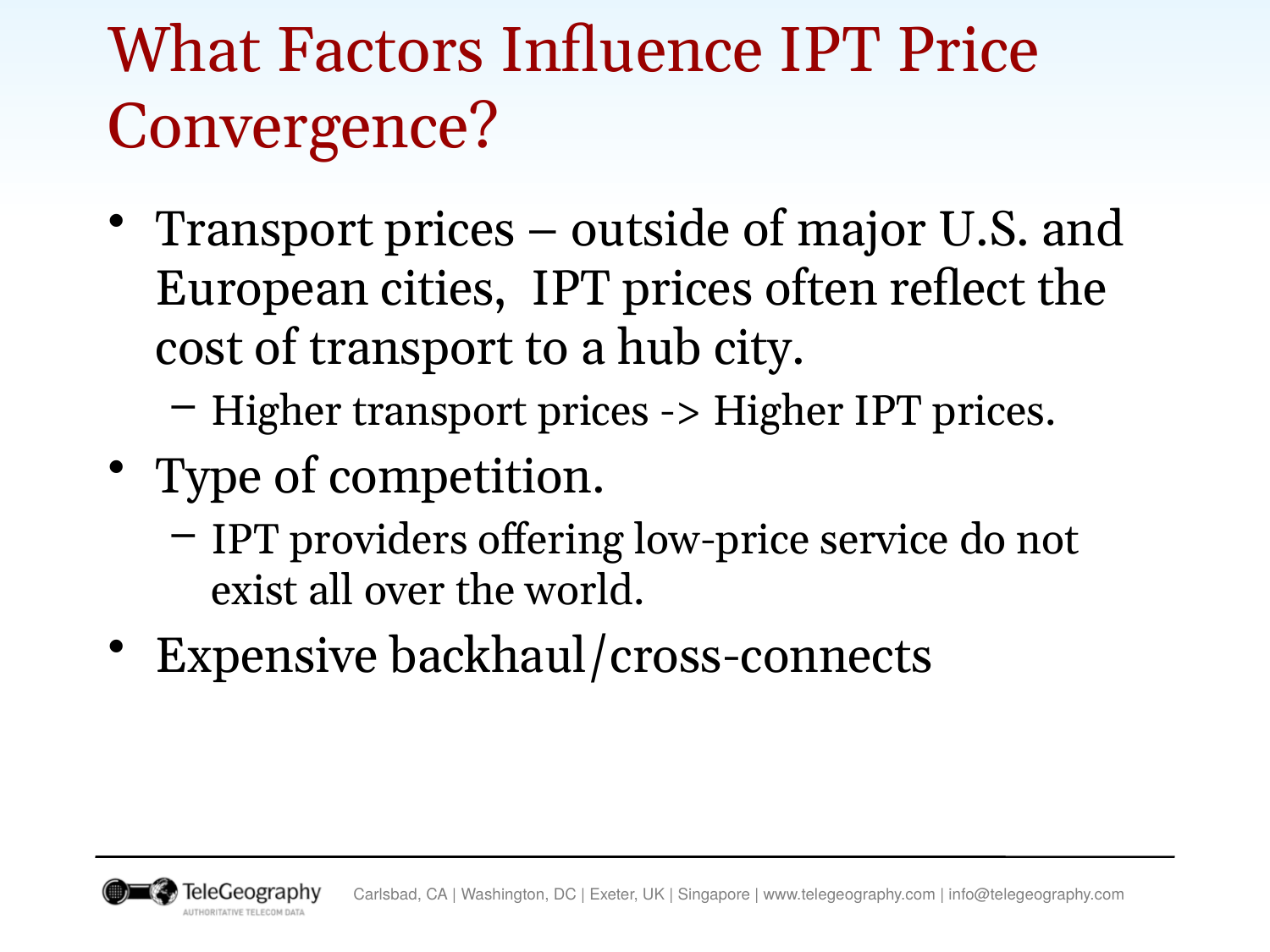

# What Factors Influence IPT Price Convergence?
Transport prices – outside of major U.S. and European cities,  IPT prices often reflect the cost of transport to a hub city.
Higher transport prices -> Higher IPT prices.
Type of competition.
IPT providers offering low-price service do not exist all over the world.
Expensive backhaul/cross-connects